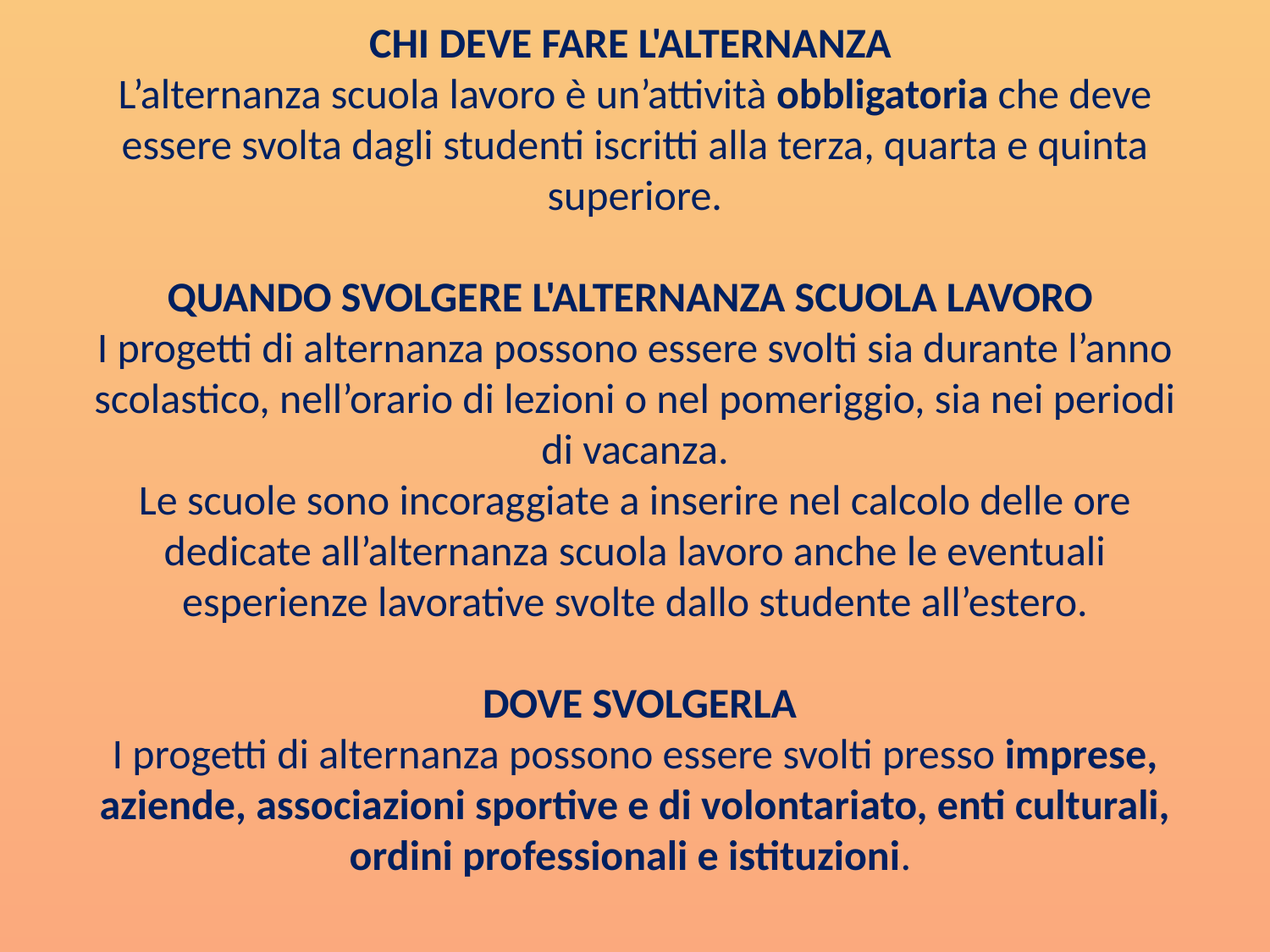

# CHI DEVE FARE L'ALTERNANZA  L’alternanza scuola lavoro è un’attività obbligatoria che deve essere svolta dagli studenti iscritti alla terza, quarta e quinta superiore. QUANDO SVOLGERE L'ALTERNANZA SCUOLA LAVORO  I progetti di alternanza possono essere svolti sia durante l’anno scolastico, nell’orario di lezioni o nel pomeriggio, sia nei periodi di vacanza. Le scuole sono incoraggiate a inserire nel calcolo delle ore dedicate all’alternanza scuola lavoro anche le eventuali esperienze lavorative svolte dallo studente all’estero. DOVE SVOLGERLA I progetti di alternanza possono essere svolti presso imprese, aziende, associazioni sportive e di volontariato, enti culturali, ordini professionali e istituzioni.